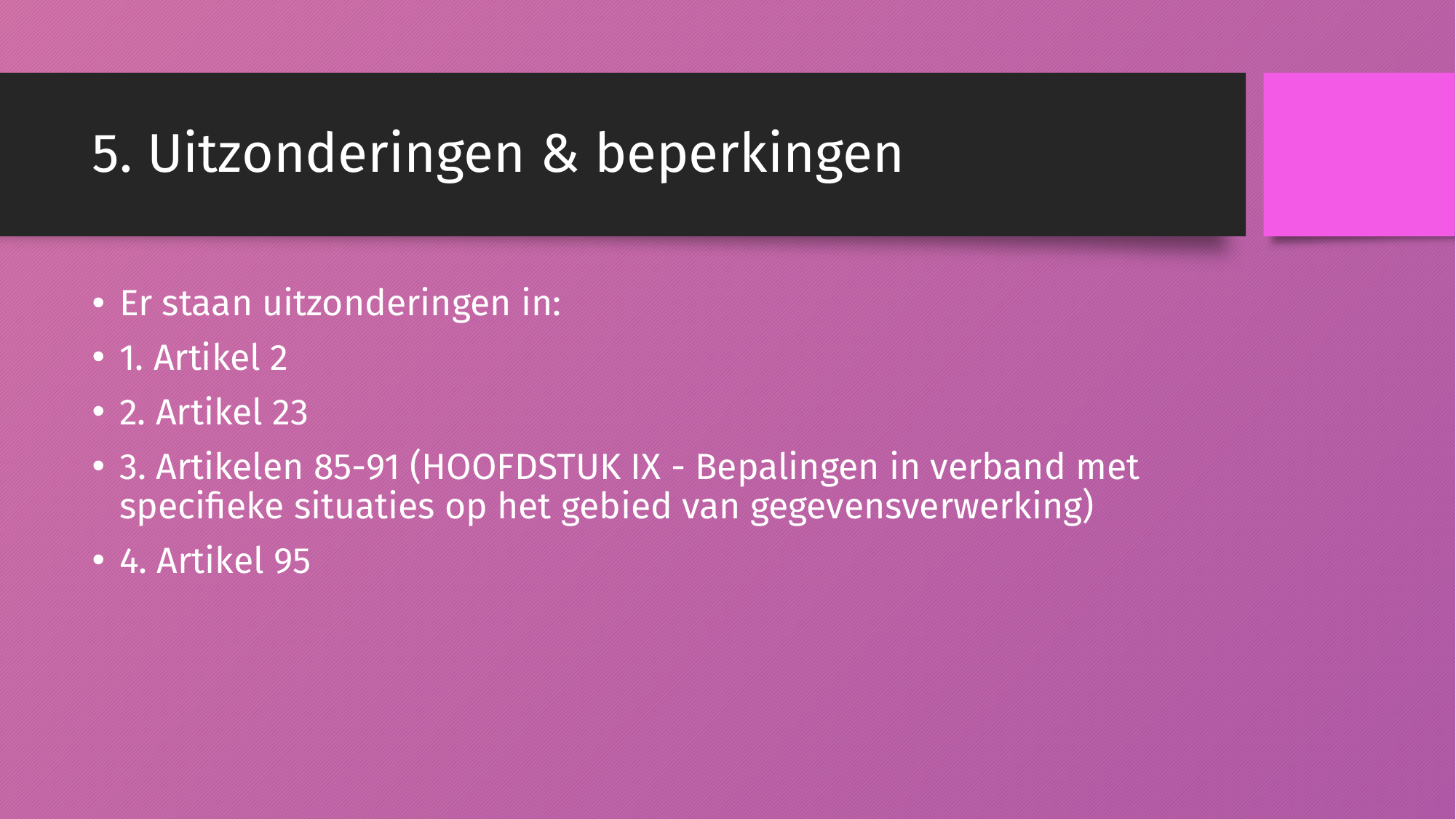

# 5. Uitzonderingen & beperkingen
Er staan uitzonderingen in:
1. Artikel 2
2. Artikel 23
3. Artikelen 85-91 (HOOFDSTUK IX - Bepalingen in verband met specifieke situaties op het gebied van gegevensverwerking)
4. Artikel 95